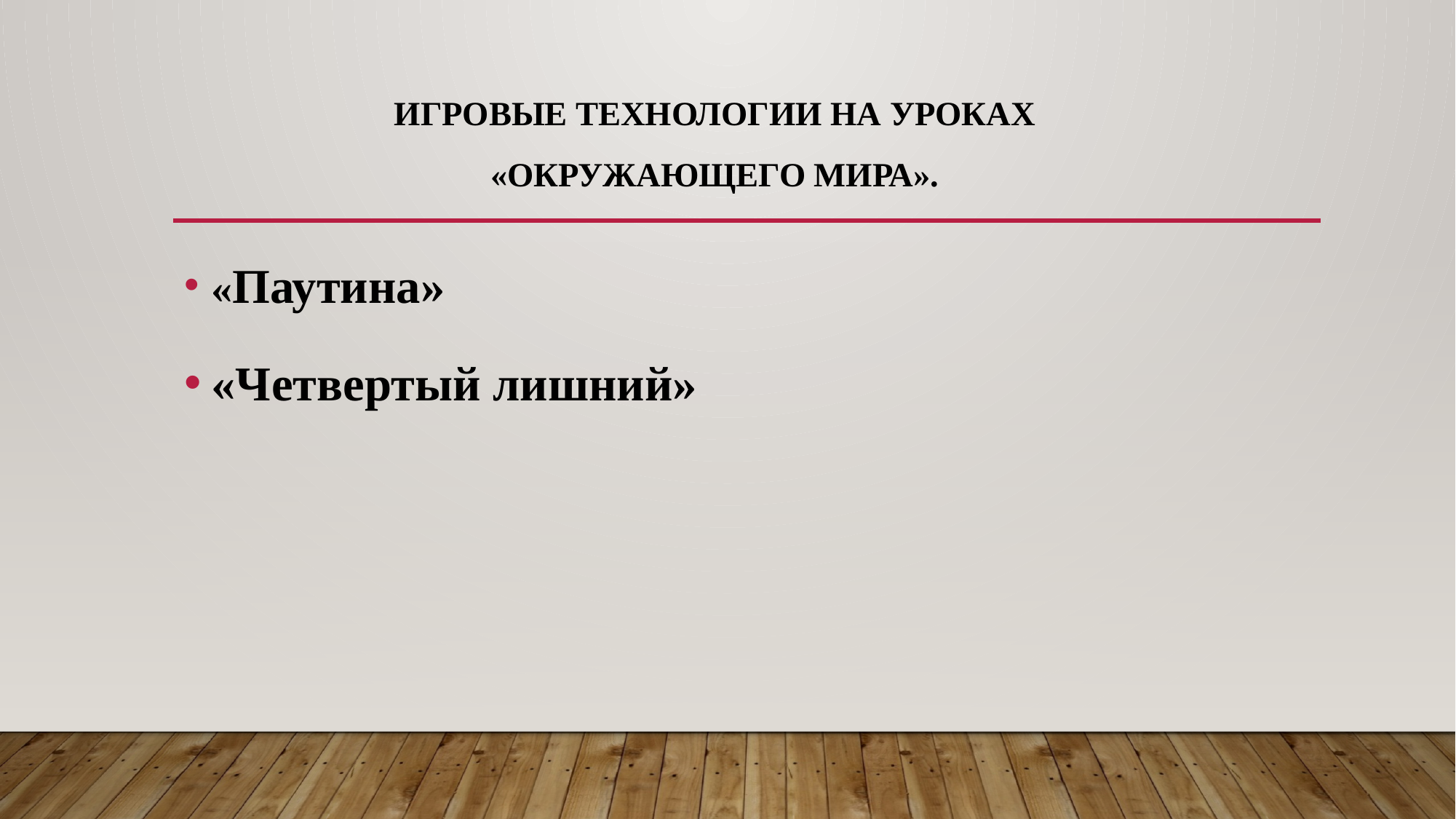

# Игровые технологии на уроках «Окружающего мира».
«Паутина»
«Четвертый лишний»